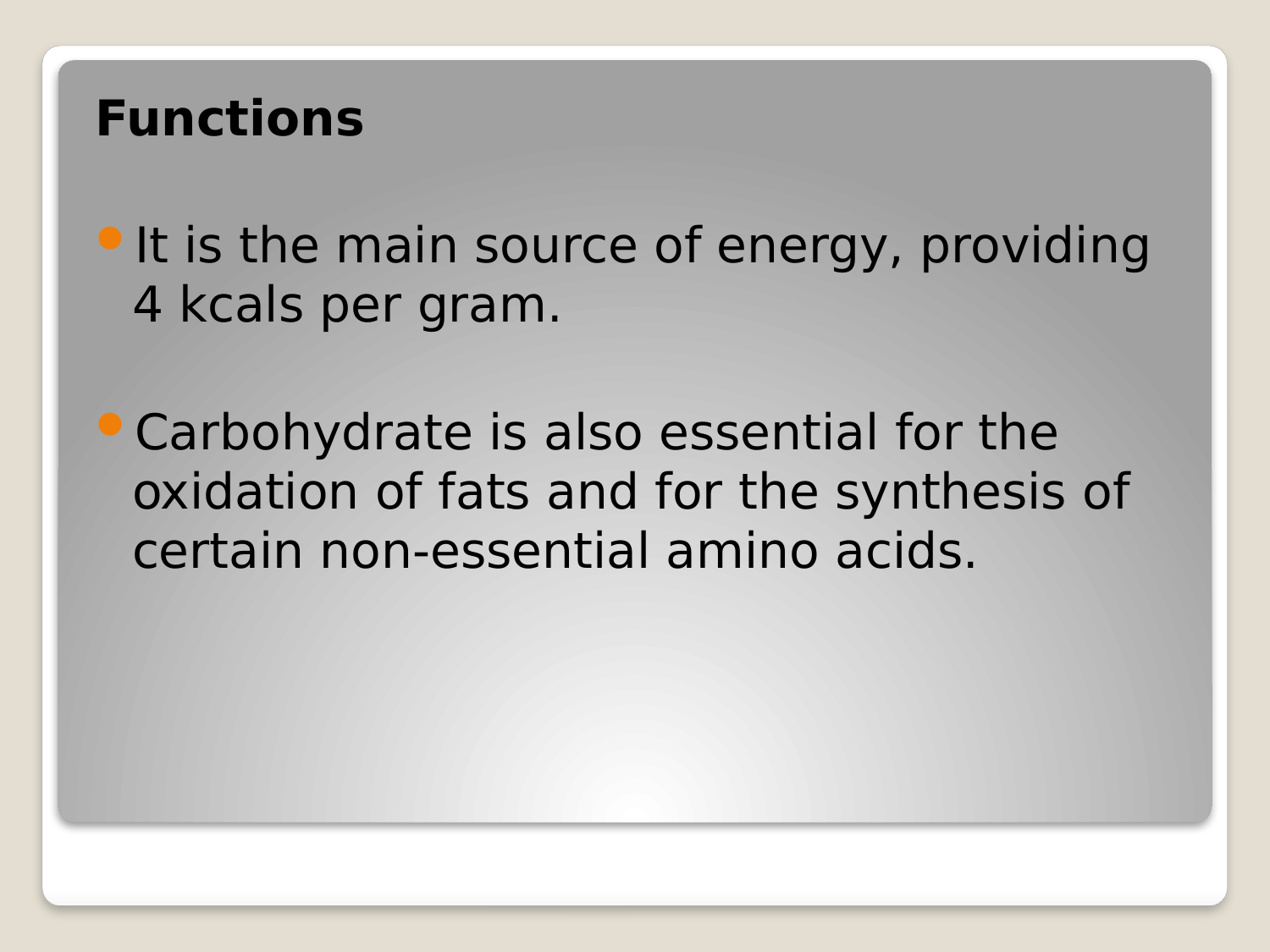

Functions

It is the main source of energy, providing 4 kcals per gram.

Carbohydrate is also essential for the oxidation of fats and for the synthesis of certain non-essential amino acids.